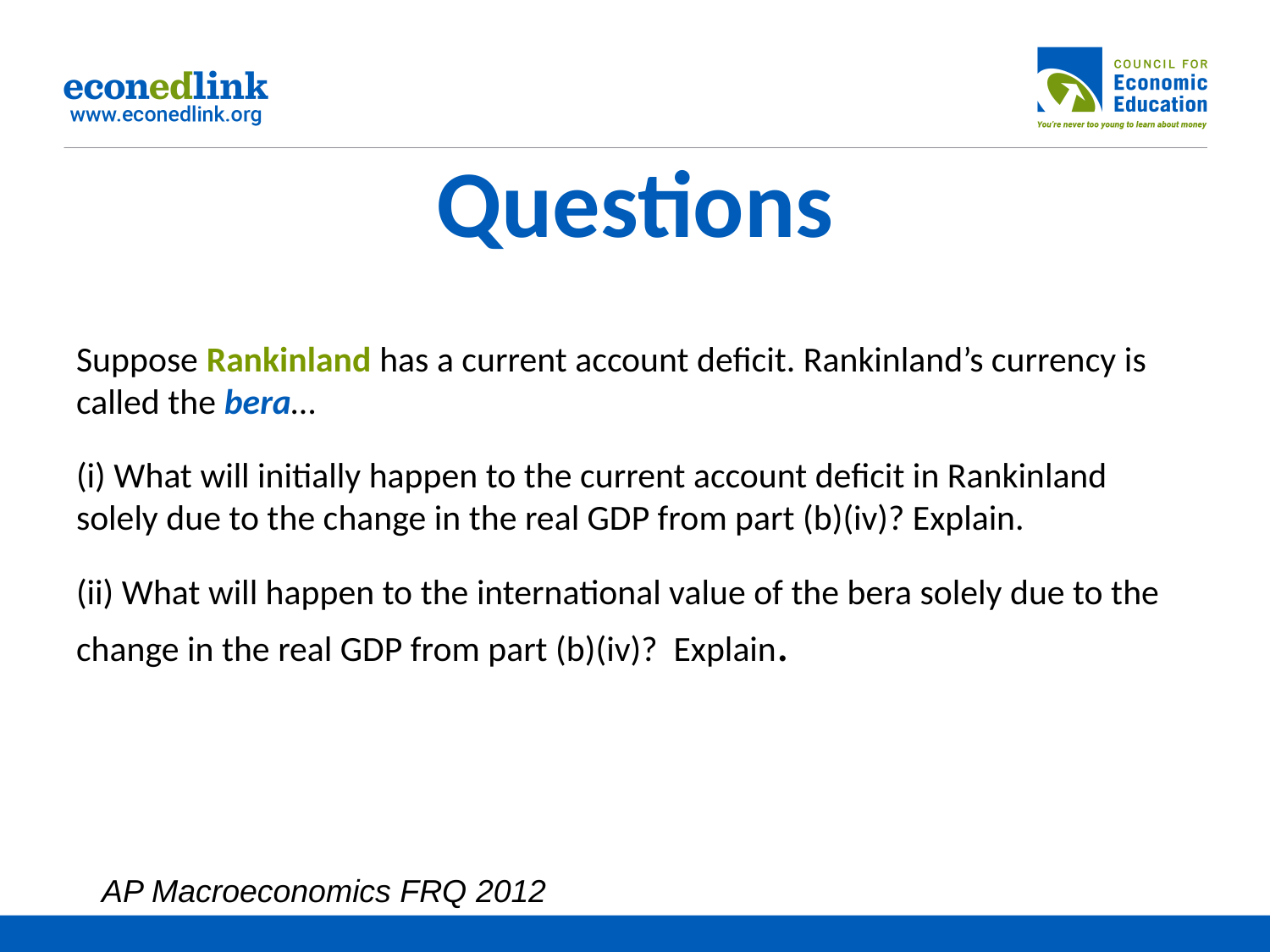

# Questions
Suppose Rankinland has a current account deficit. Rankinland’s currency is called the bera…
(i) What will initially happen to the current account deficit in Rankinland solely due to the change in the real GDP from part (b)(iv)? Explain.
(ii) What will happen to the international value of the bera solely due to the change in the real GDP from part (b)(iv)?  Explain.
AP Macroeconomics FRQ 2012